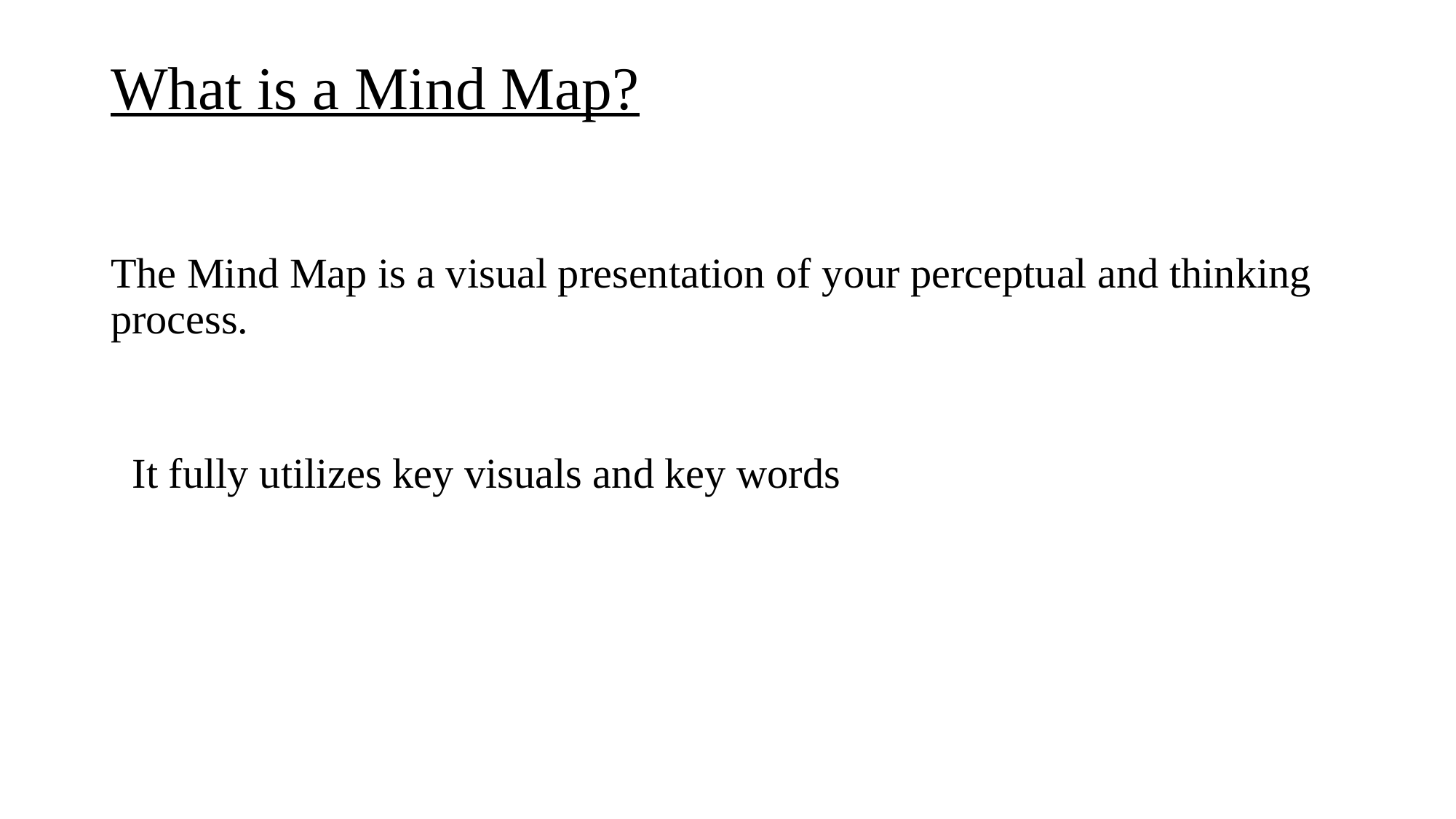

# What is a Mind Map?
The Mind Map is a visual presentation of your perceptual and thinking process.
It fully utilizes key visuals and key words